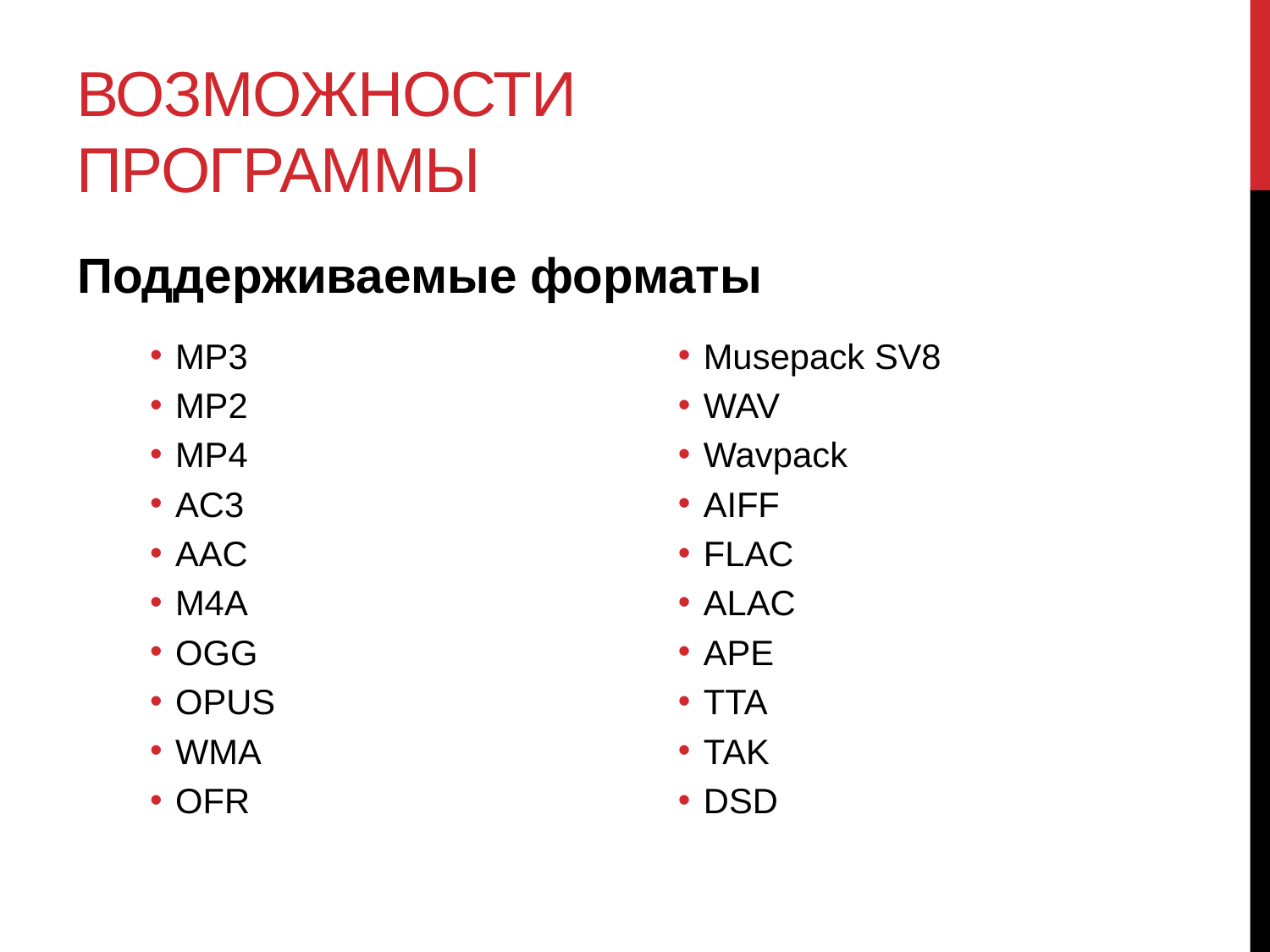

# Возможности программы
Поддерживаемые форматы
MP3
MP2
MP4
AC3
AAC
M4A
OGG
OPUS
WMA
OFR
Musepack SV8
WAV
Wavpack
AIFF
FLAC
ALAC
APE
TTA
TAK
DSD